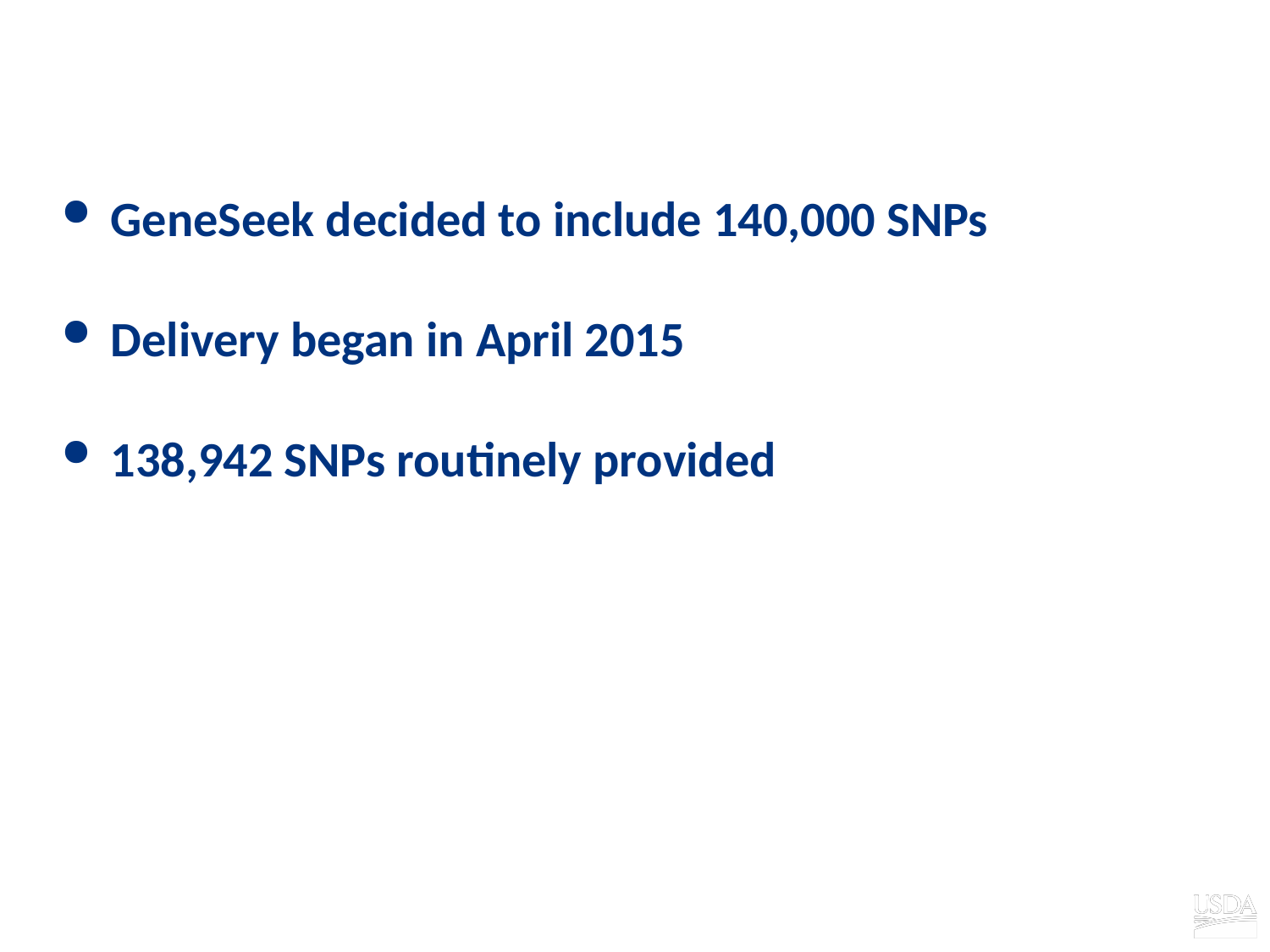

# 140K chip
GeneSeek decided to include 140,000 SNPs
Delivery began in April 2015
138,942 SNPs routinely provided